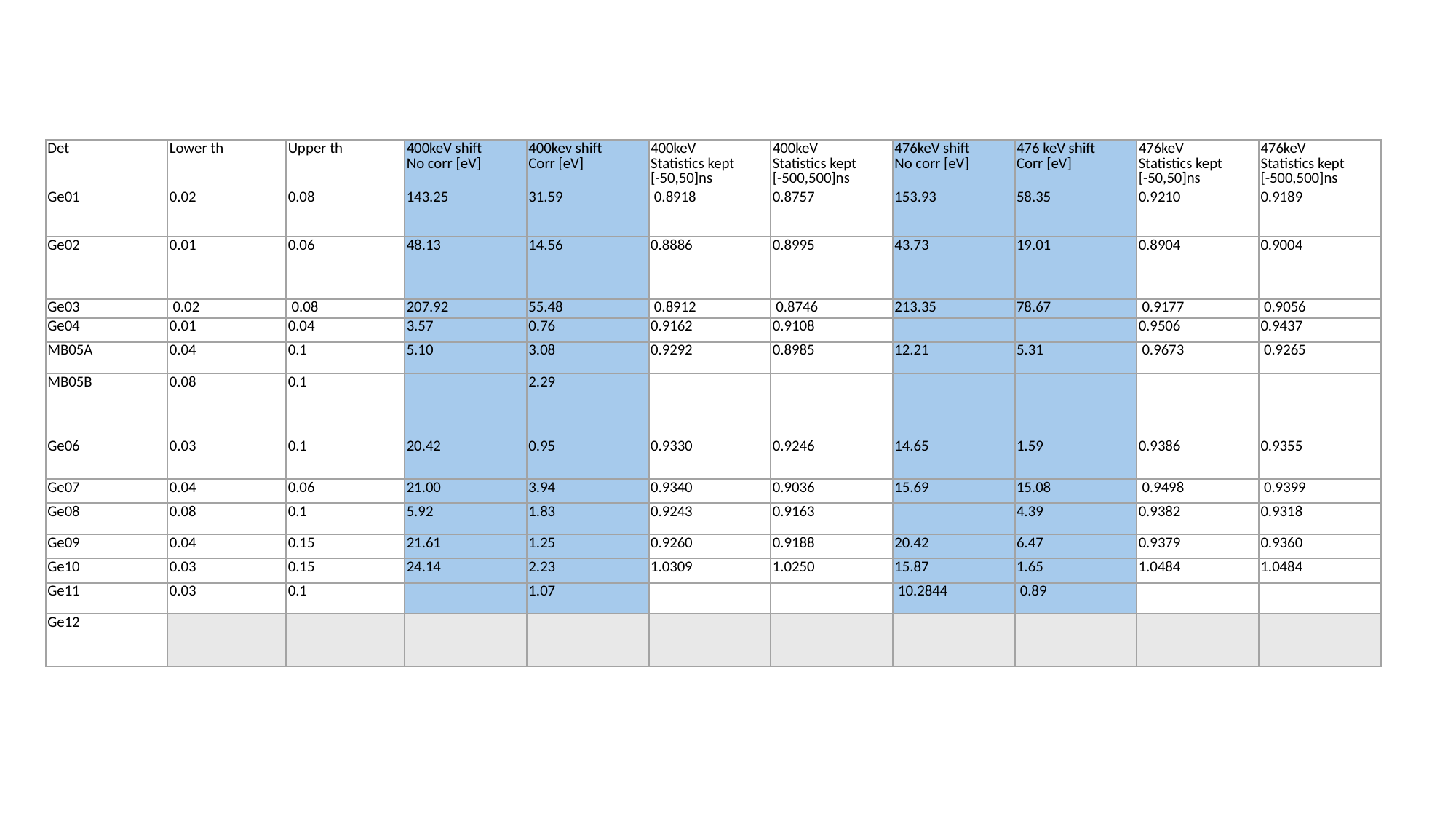

| Det | Lower th | Upper th | 400keV shift No corr [eV] | 400kev shift Corr [eV] | 400keV Statistics kept [-50,50]ns | 400keV Statistics kept [-500,500]ns | 476keV shift No corr [eV] | 476 keV shift Corr [eV] | 476keV Statistics kept [-50,50]ns | 476keV Statistics kept [-500,500]ns |
| --- | --- | --- | --- | --- | --- | --- | --- | --- | --- | --- |
| Ge01 | 0.02 | 0.08 | 143.25 | 31.59 | 0.8918 | 0.8757 | 153.93 | 58.35 | 0.9210 | 0.9189 |
| Ge02 | 0.01 | 0.06 | 48.13 | 14.56 | 0.8886 | 0.8995 | 43.73 | 19.01 | 0.8904 | 0.9004 |
| Ge03 | 0.02 | 0.08 | 207.92 | 55.48 | 0.8912 | 0.8746 | 213.35 | 78.67 | 0.9177 | 0.9056 |
| Ge04 | 0.01 | 0.04 | 3.57 | 0.76 | 0.9162 | 0.9108 |  |  | 0.9506 | 0.9437 |
| MB05A | 0.04 | 0.1 | 5.10 | 3.08 | 0.9292 | 0.8985 | 12.21 | 5.31 | 0.9673 | 0.9265 |
| MB05B | 0.08 | 0.1 |  | 2.29 |  |  |  |  |  |  |
| Ge06 | 0.03 | 0.1 | 20.42 | 0.95 | 0.9330 | 0.9246 | 14.65 | 1.59 | 0.9386 | 0.9355 |
| Ge07 | 0.04 | 0.06 | 21.00 | 3.94 | 0.9340 | 0.9036 | 15.69 | 15.08 | 0.9498 | 0.9399 |
| Ge08 | 0.08 | 0.1 | 5.92 | 1.83 | 0.9243 | 0.9163 |  | 4.39 | 0.9382 | 0.9318 |
| Ge09 | 0.04 | 0.15 | 21.61 | 1.25 | 0.9260 | 0.9188 | 20.42 | 6.47 | 0.9379 | 0.9360 |
| Ge10 | 0.03 | 0.15 | 24.14 | 2.23 | 1.0309 | 1.0250 | 15.87 | 1.65 | 1.0484 | 1.0484 |
| Ge11 | 0.03 | 0.1 |  | 1.07 |  |  | 10.2844 | 0.89 |  |  |
| Ge12 |  |  |  |  |  |  |  |  |  |  |